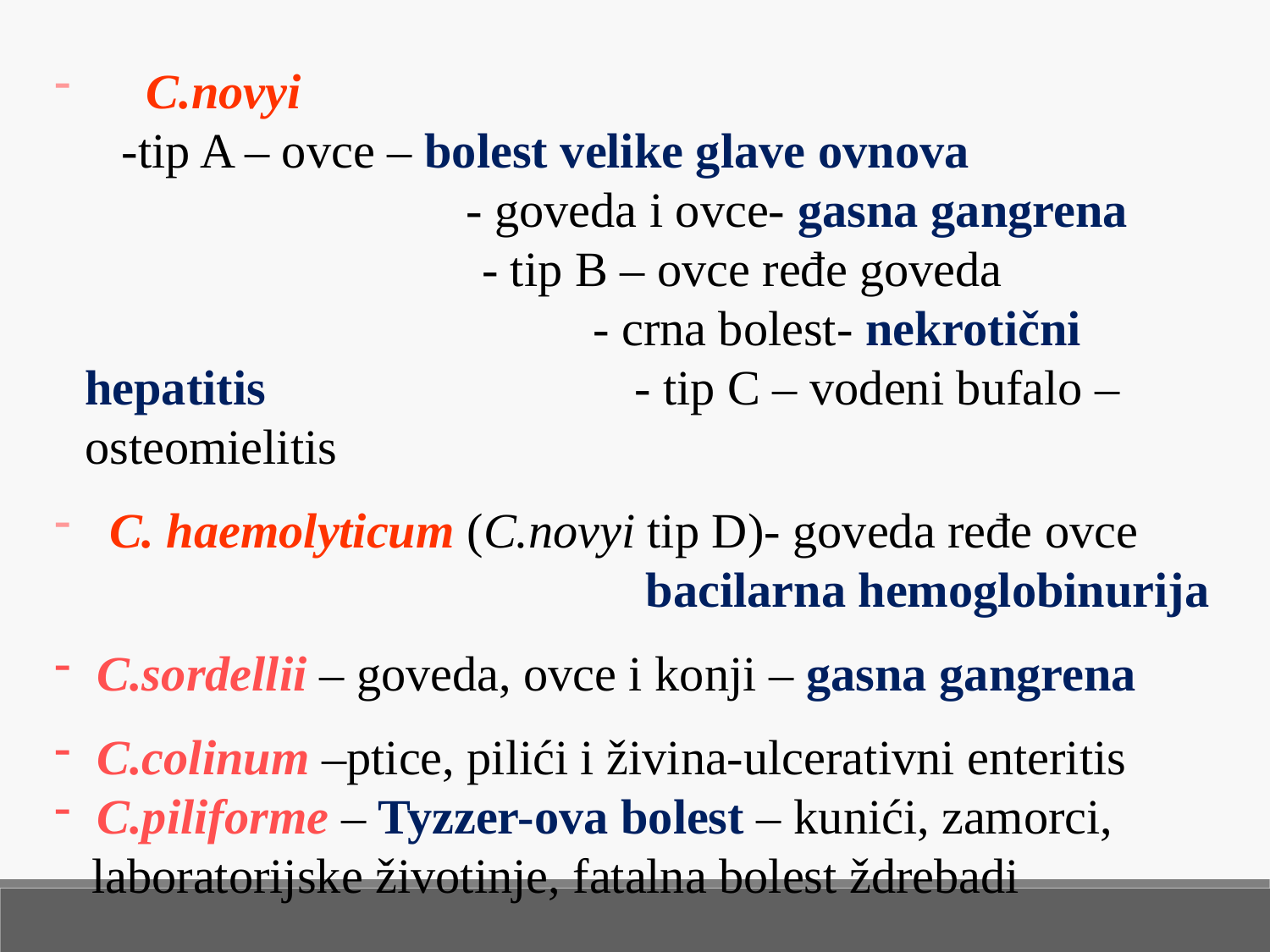

C.novyi                                                                              -tip A – ovce – bolest velike glave ovnova    		                  	- goveda i ovce- gasna gangrena              	                      - tip B – ovce ređe goveda                                   			- crna bolest- nekrotični hepatitis                              - tip C – vodeni bufalo – osteomielitis
  C. haemolyticum (C.novyi tip D)- goveda ređe ovce                  	                         bacilarna hemoglobinurija
 C.sordellii – goveda, ovce i konji – gasna gangrena
 C.colinum –ptice, pilići i živina-ulcerativni enteritis
 C.piliforme – Tyzzer-ova bolest – kunići, zamorci,
   laboratorijske životinje, fatalna bolest ždrebadi